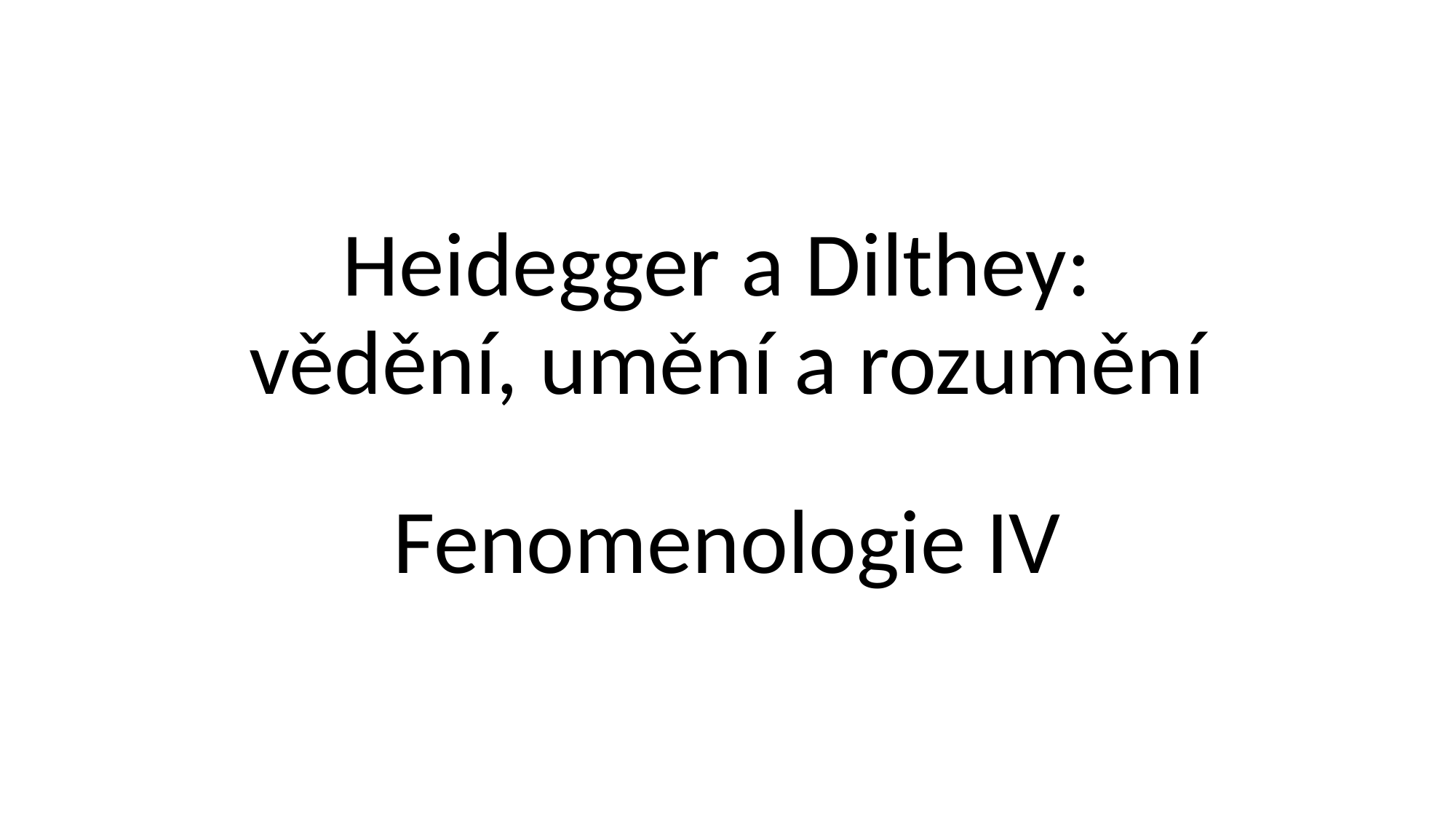

# Heidegger a Dilthey: vědění, umění a rozumění

Fenomenologie IV